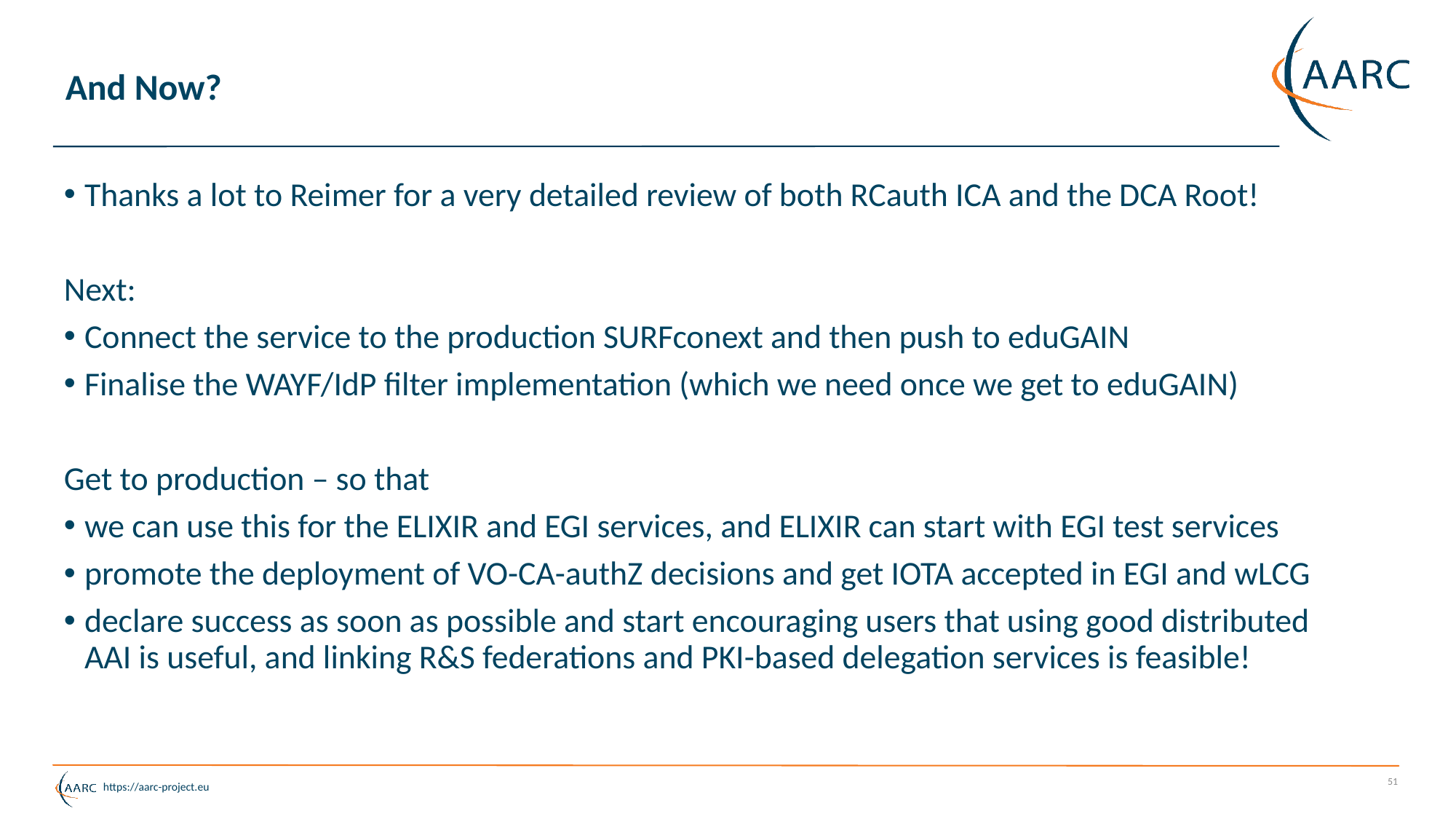

# And Now?
Thanks a lot to Reimer for a very detailed review of both RCauth ICA and the DCA Root!

Next:
Connect the service to the production SURFconext and then push to eduGAIN
Finalise the WAYF/IdP filter implementation (which we need once we get to eduGAIN)

Get to production – so that
we can use this for the ELIXIR and EGI services, and ELIXIR can start with EGI test services
promote the deployment of VO-CA-authZ decisions and get IOTA accepted in EGI and wLCG
declare success as soon as possible and start encouraging users that using good distributed AAI is useful, and linking R&S federations and PKI-based delegation services is feasible!
51